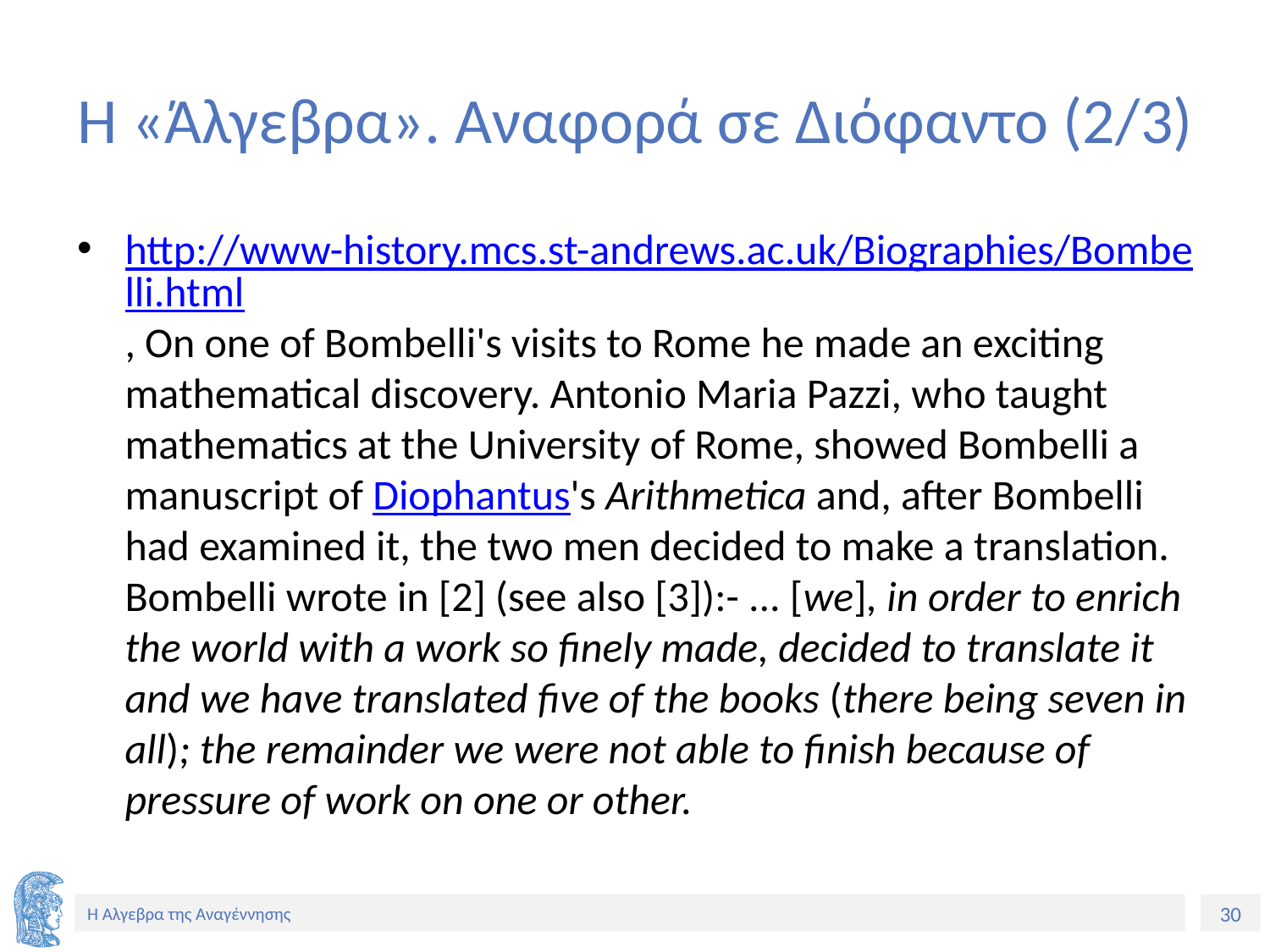

# Η «Άλγεβρα». Αναφορά σε Διόφαντο (2/3)
http://www-history.mcs.st-andrews.ac.uk/Biographies/Bombelli.html, On one of Bombelli's visits to Rome he made an exciting mathematical discovery. Antonio Maria Pazzi, who taught mathematics at the University of Rome, showed Bombelli a manuscript of Diophantus's Arithmetica and, after Bombelli had examined it, the two men decided to make a translation. Bombelli wrote in [2] (see also [3]):- ... [we], in order to enrich the world with a work so finely made, decided to translate it and we have translated five of the books (there being seven in all); the remainder we were not able to finish because of pressure of work on one or other.